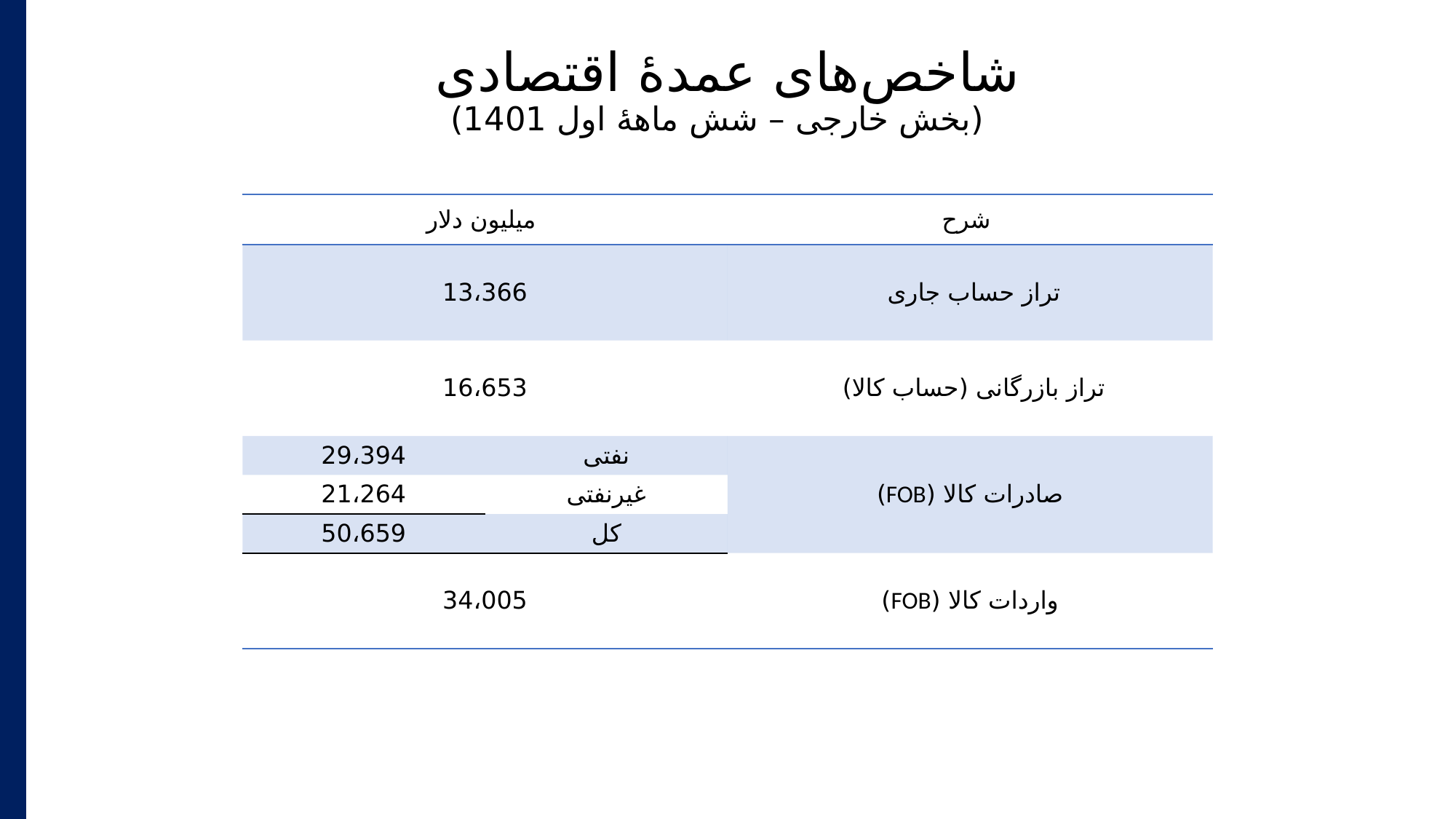

# شاخص‌های عمدۀ اقتصادی (بخش خارجی – شش ماهۀ اول 1401)
| میلیون دلار |  | شرح |
| --- | --- | --- |
| 13،366 |  | تراز حساب جاری |
| 16،653 |  | تراز بازرگانی (حساب کالا) |
| 29،394 | نفتی | صادرات کالا (FOB) |
| 21،264 | غیرنفتی |  |
| 50،659 | کل |  |
| 34،005 |  | واردات کالا (FOB) |